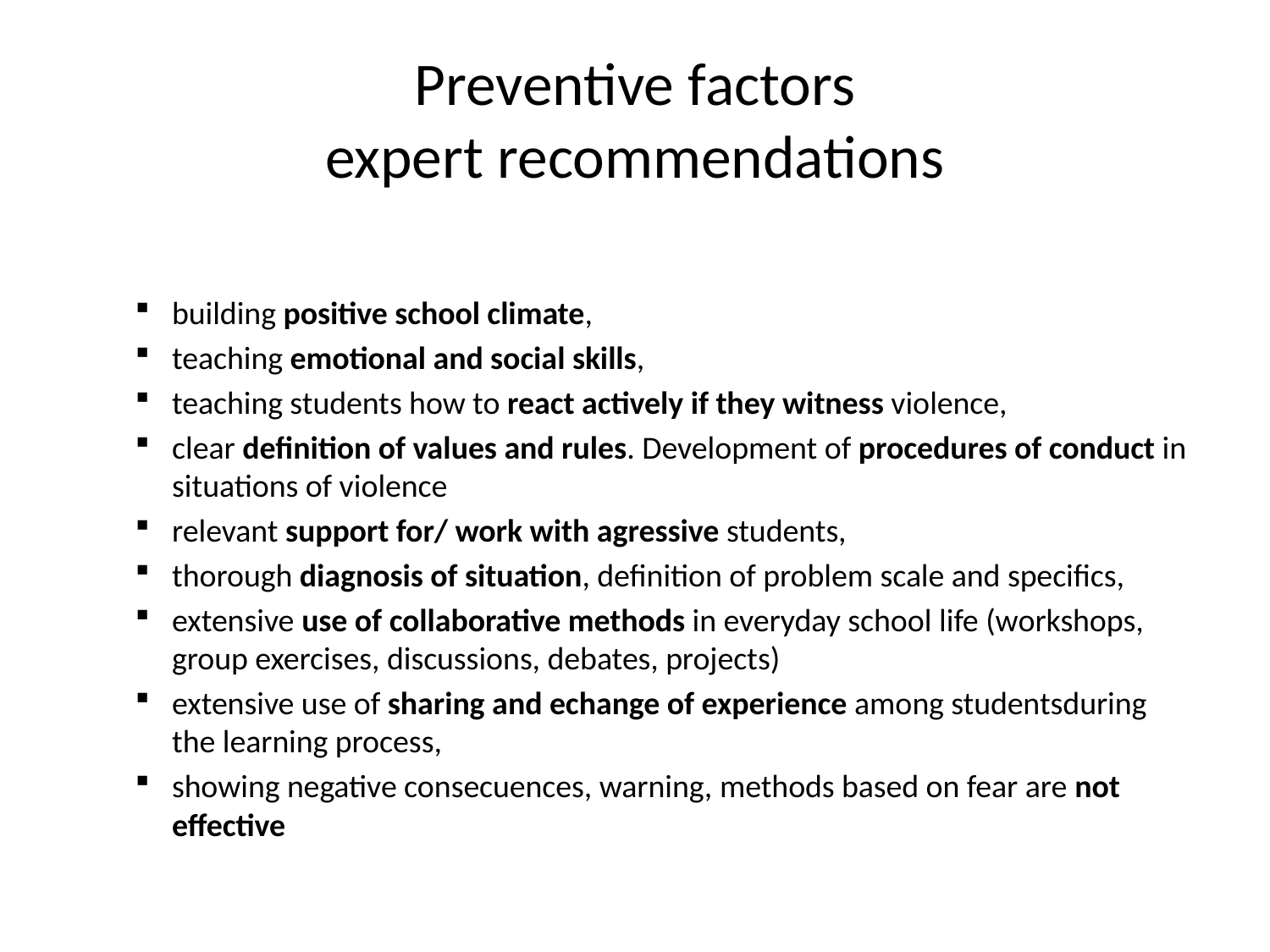

# Preventive factors expert recommendations
building positive school climate,
teaching emotional and social skills,
teaching students how to react actively if they witness violence,
clear definition of values and rules. Development of procedures of conduct in situations of violence
relevant support for/ work with agressive students,
thorough diagnosis of situation, definition of problem scale and specifics,
extensive use of collaborative methods in everyday school life (workshops, group exercises, discussions, debates, projects)
extensive use of sharing and echange of experience among studentsduring the learning process,
showing negative consecuences, warning, methods based on fear are not effective